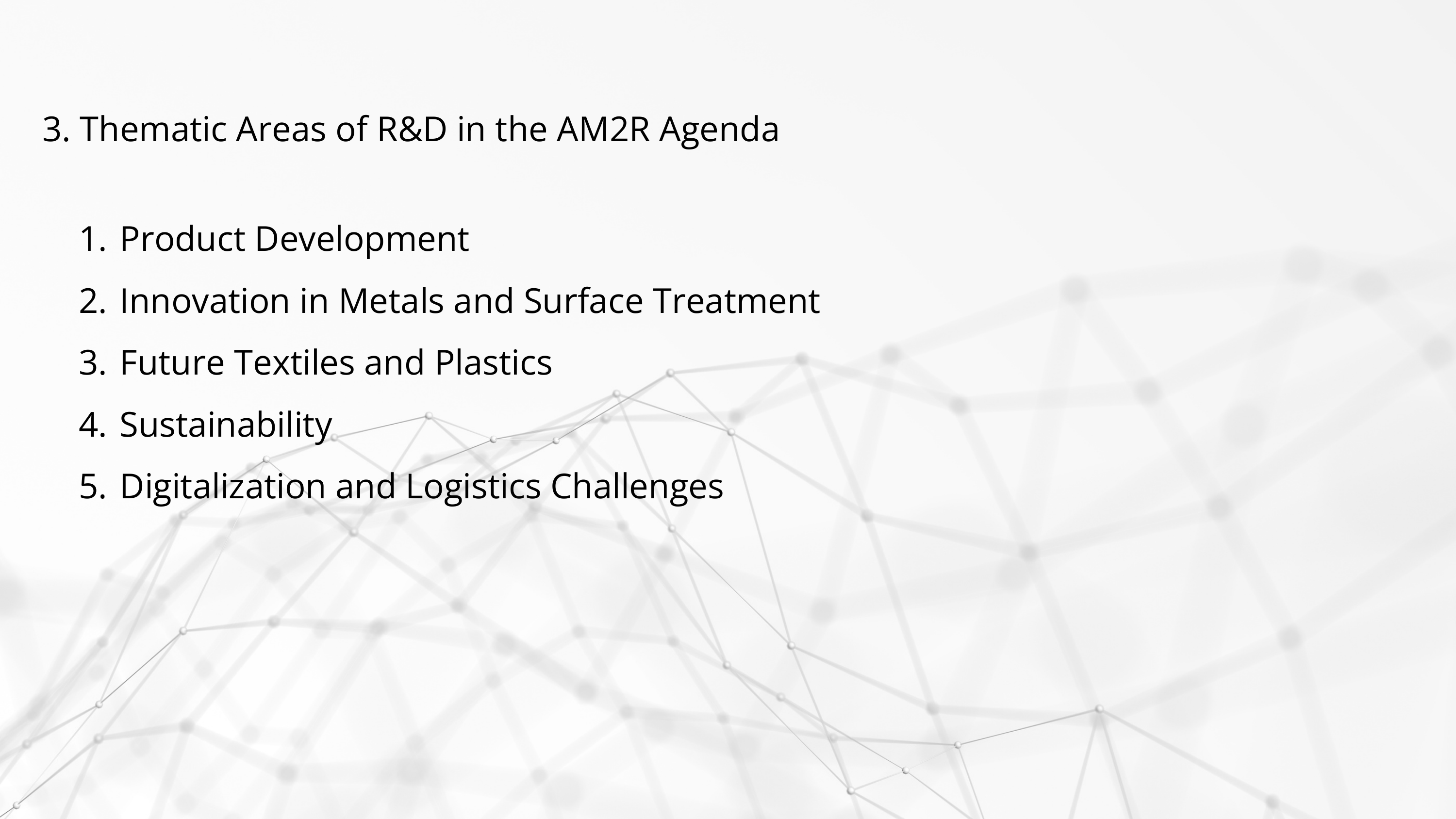

3. Thematic Areas of R&D in the AM2R Agenda

Product Development
Innovation in Metals and Surface Treatment
Future Textiles and Plastics
Sustainability
Digitalization and Logistics Challenges